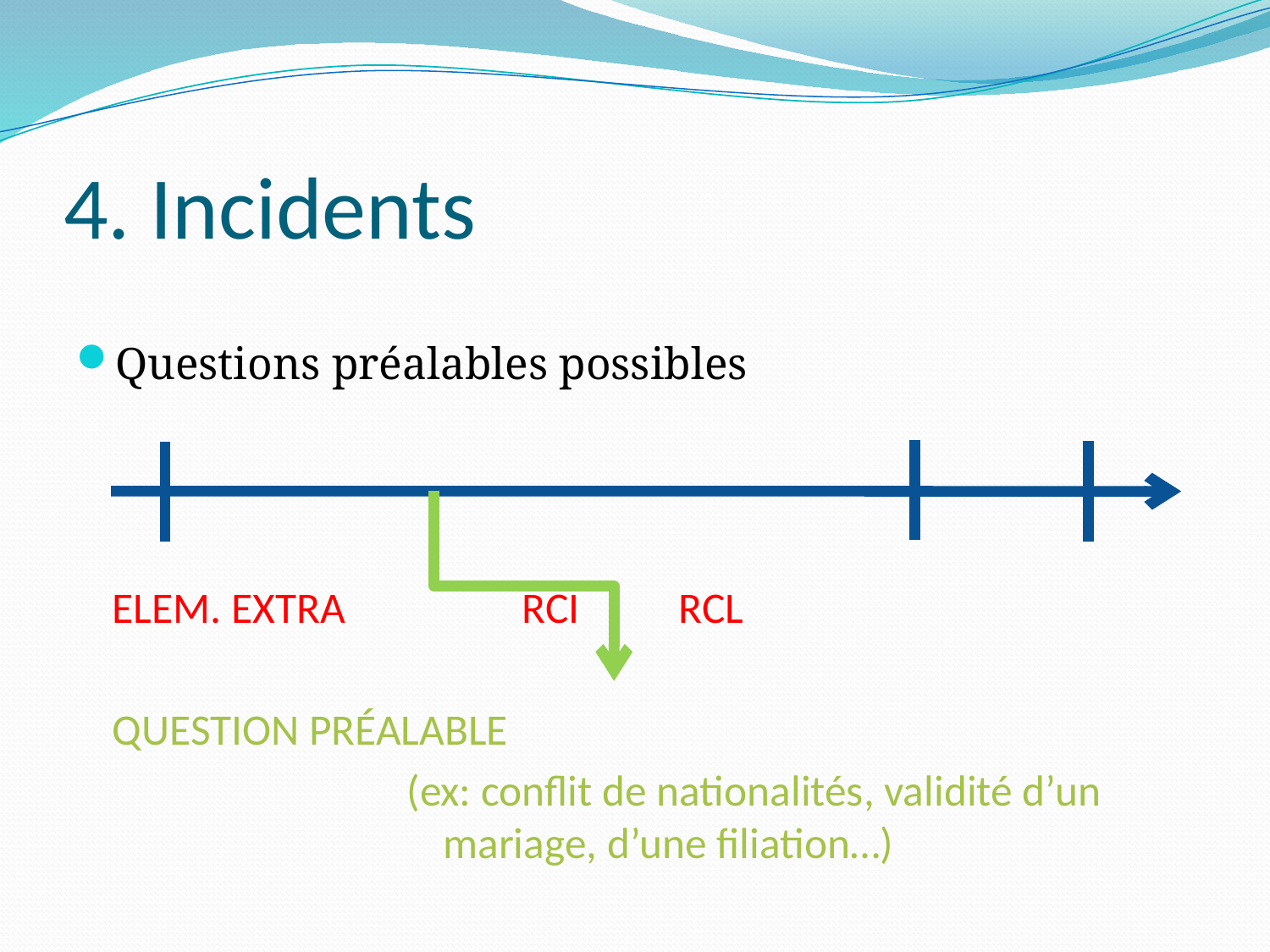

# 4. Incidents

Questions préalables possibles

	ELEM. EXTRA			                 RCI          RCL

				QUESTION PRÉALABLE
(ex: conflit de nationalités, validité d’un mariage, d’une filiation…)